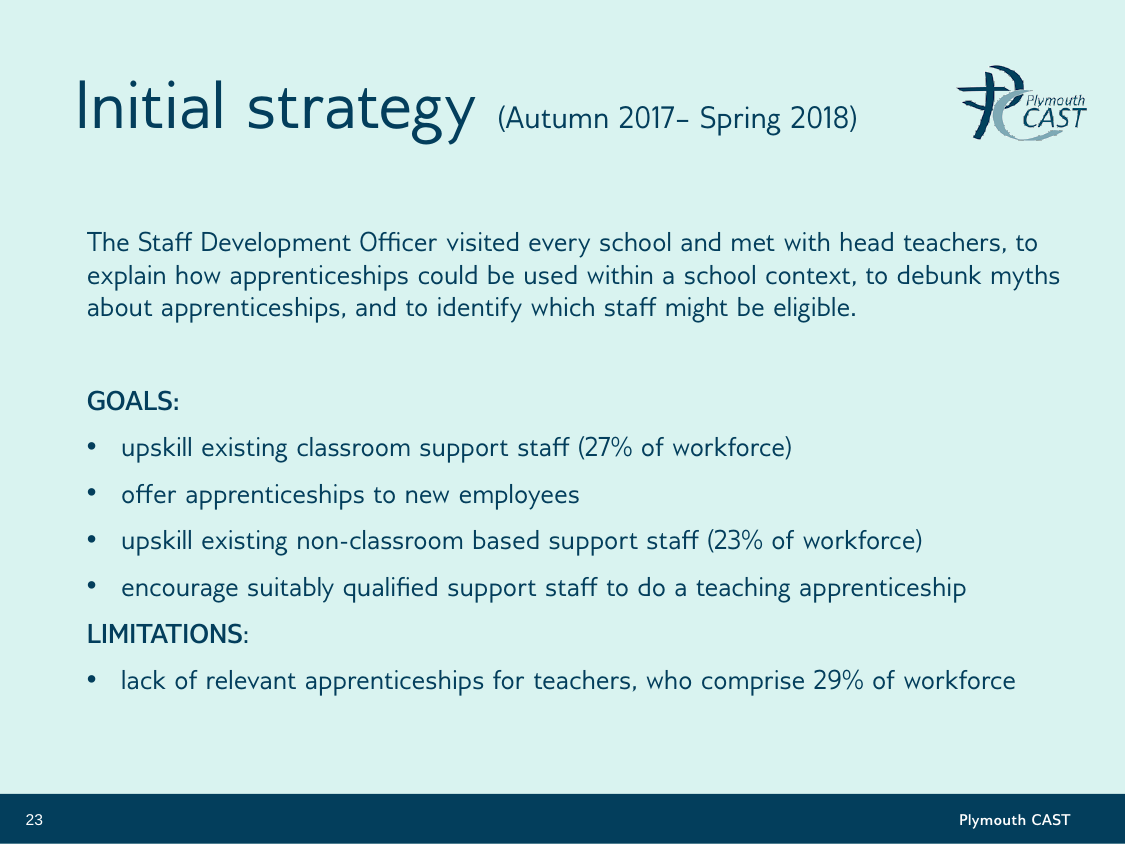

# Initial strategy (Autumn 2017– Spring 2018)

The Staff Development Officer visited every school and met with head teachers, to explain how apprenticeships could be used within a school context, to debunk myths about apprenticeships, and to identify which staff might be eligible.

GOALS:
	upskill existing classroom support staff (27% of workforce)
	offer apprenticeships to new employees
	upskill existing non-classroom based support staff (23% of workforce)
	encourage suitably qualified support staff to do a teaching apprenticeship
LIMITATIONS:
	lack of relevant apprenticeships for teachers, who comprise 29% of workforce
23